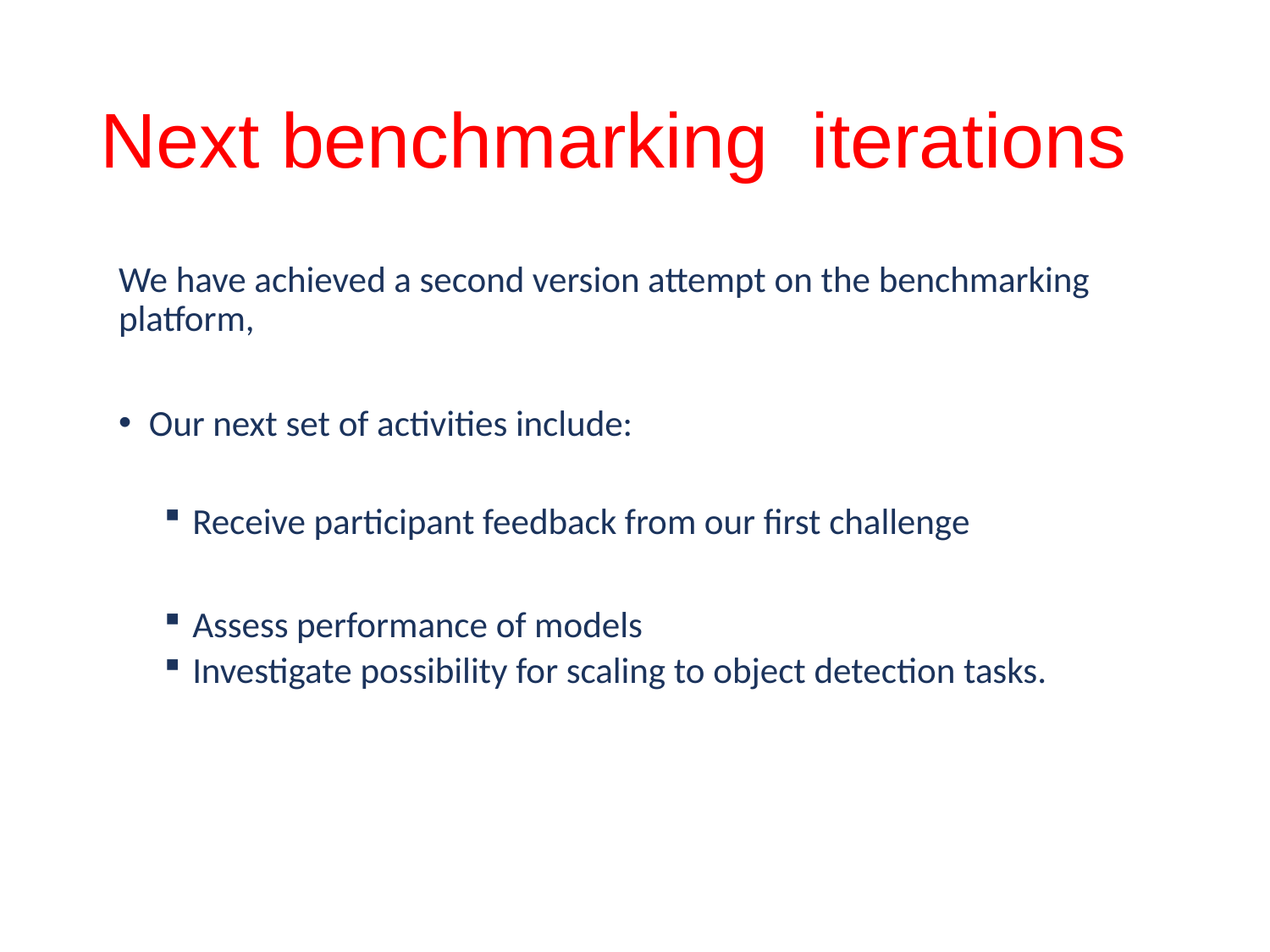

# Next benchmarking  iterations
We have achieved a second version attempt on the benchmarking platform,

Our next set of activities include:

Receive participant feedback from our first challenge

Assess performance of models
Investigate possibility for scaling to object detection tasks.